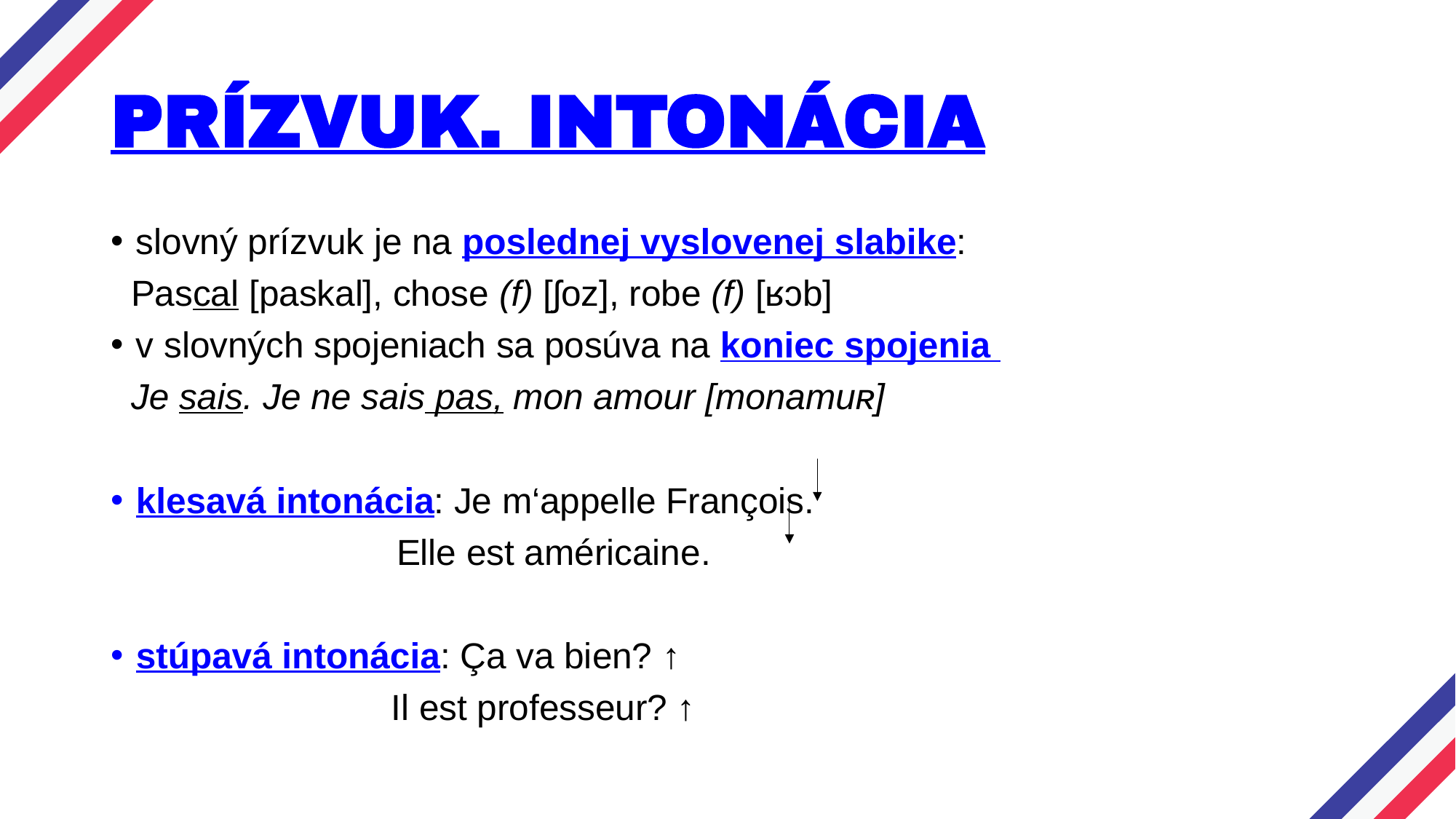

# PRÍZVUK. INTONÁCIA
slovný prízvuk je na poslednej vyslovenej slabike:
  Pascal [paskal], chose (f) [ʃoz], robe (f) [ʁɔb]
v slovných spojeniach sa posúva na koniec spojenia
  Je sais. Je ne sais pas, mon amour [monamuʀ]

klesavá intonácia: Je m‘appelle François.
		          Elle est américaine.

stúpavá intonácia: Ça va bien? ↑
                            Il est professeur? ↑